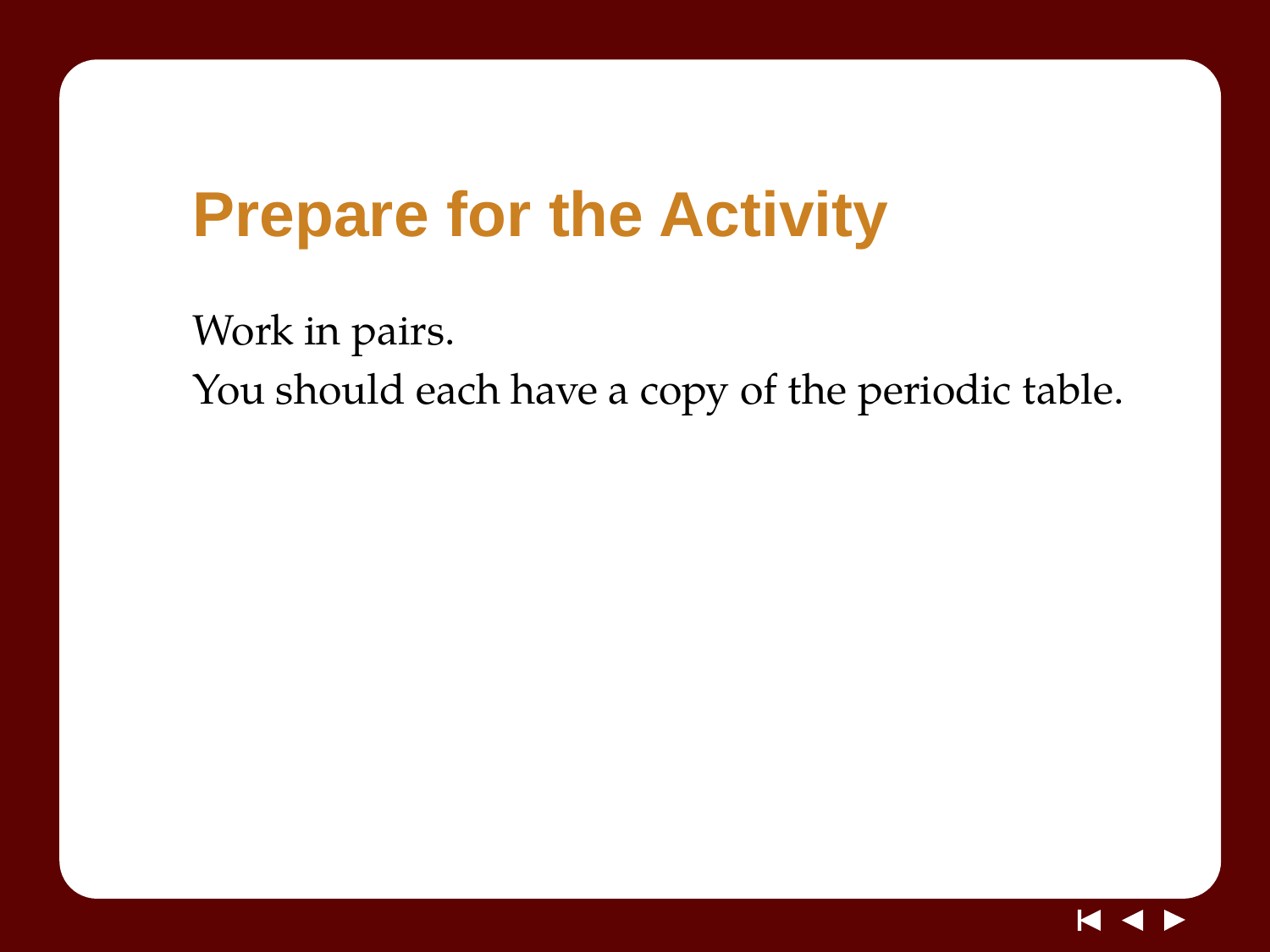

# Prepare for the Activity
Work in pairs.
You should each have a copy of the periodic table.